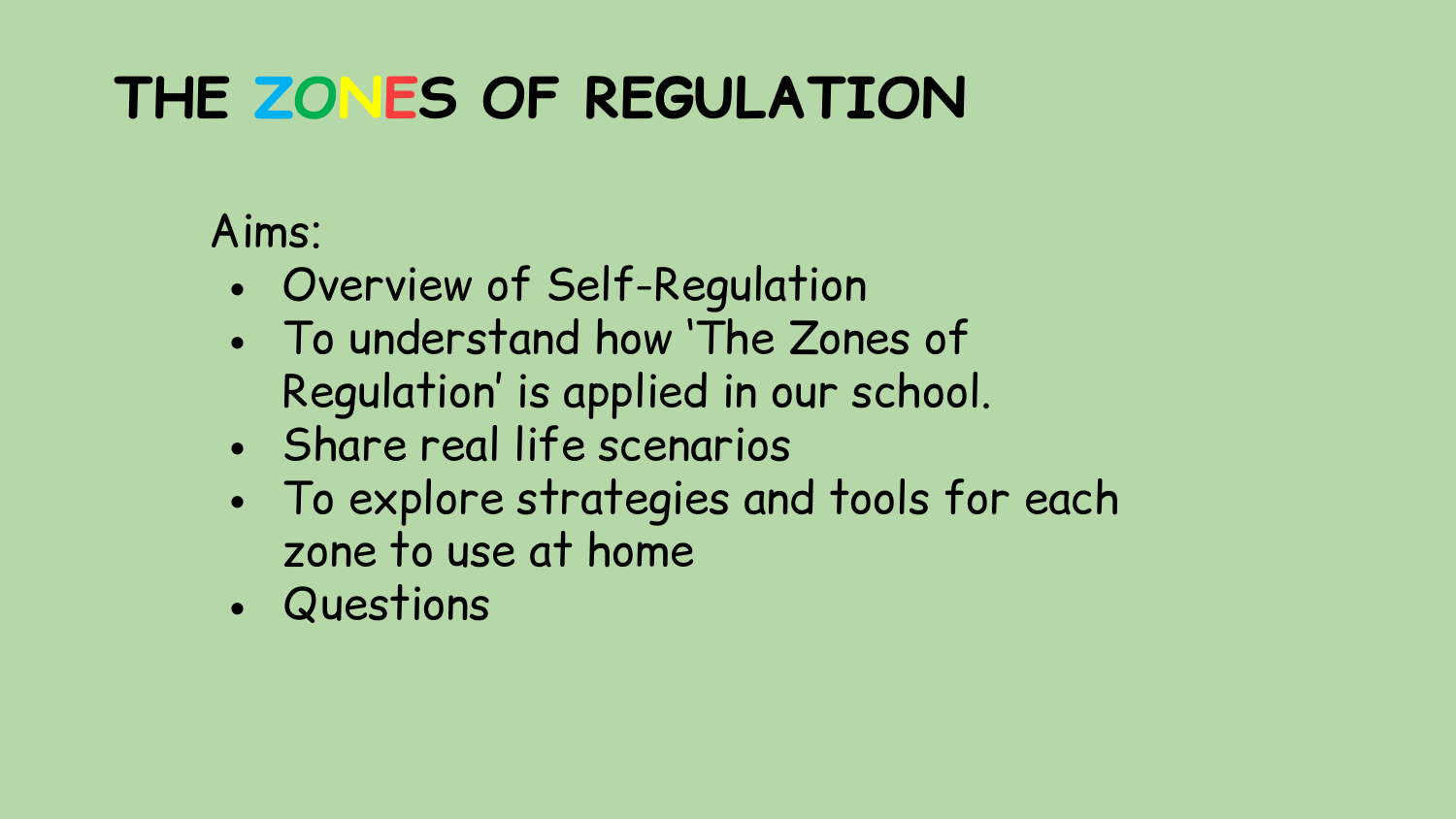

# THE ZONES OF REGULATION
Aims:
Overview of Self-Regulation
To understand how ‘The Zones of Regulation’ is applied in our school.
Share real life scenarios
To explore strategies and tools for each zone to use at home
Questions